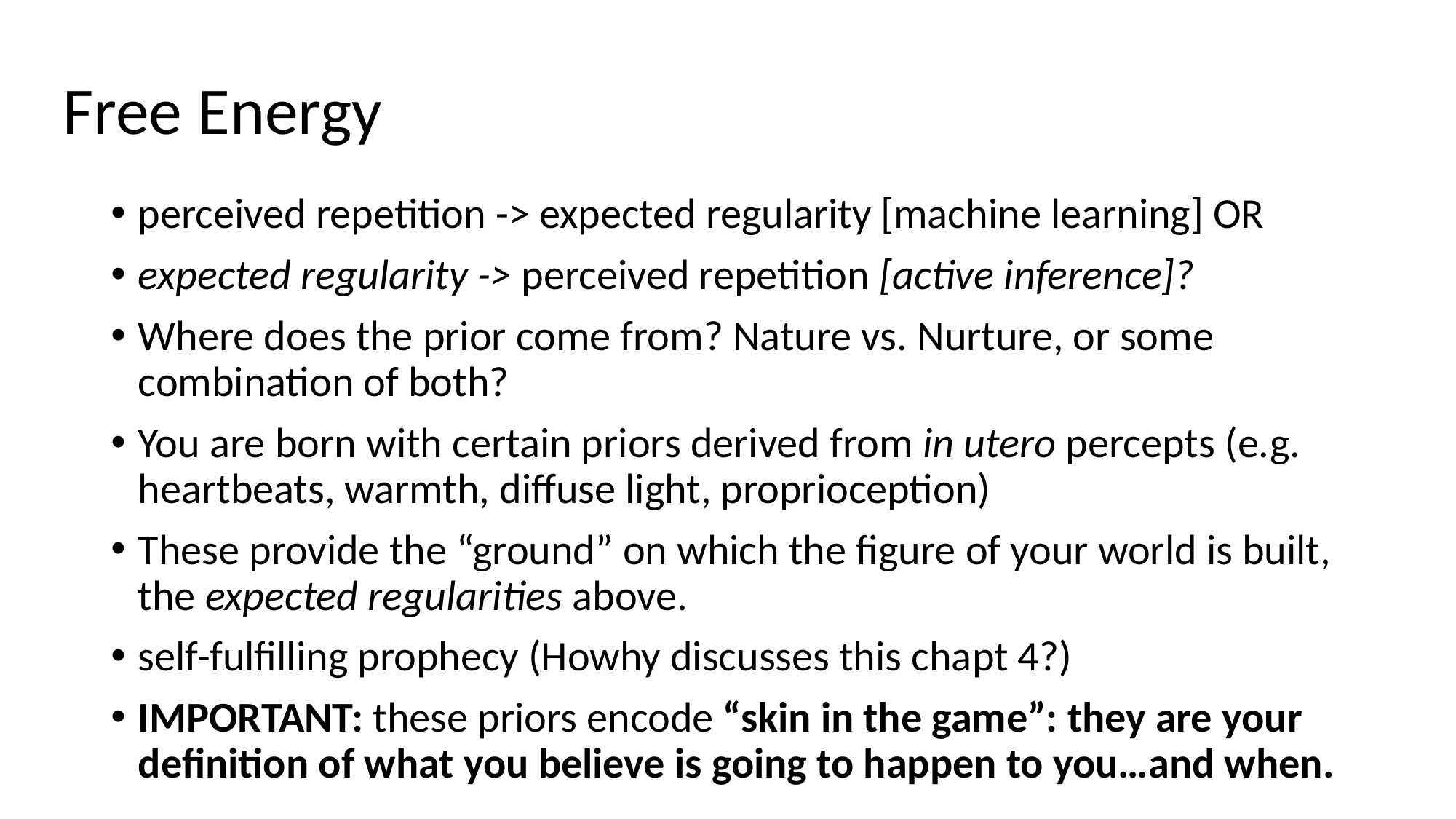

# Free Energy
perceived repetition -> expected regularity [machine learning] OR
expected regularity -> perceived repetition [active inference]?
Where does the prior come from? Nature vs. Nurture, or some combination of both?
You are born with certain priors derived from in utero percepts (e.g. heartbeats, warmth, diffuse light, proprioception)
These provide the “ground” on which the figure of your world is built, the expected regularities above.
self-fulfilling prophecy (Howhy discusses this chapt 4?)
IMPORTANT: these priors encode “skin in the game”: they are your definition of what you believe is going to happen to you…and when.